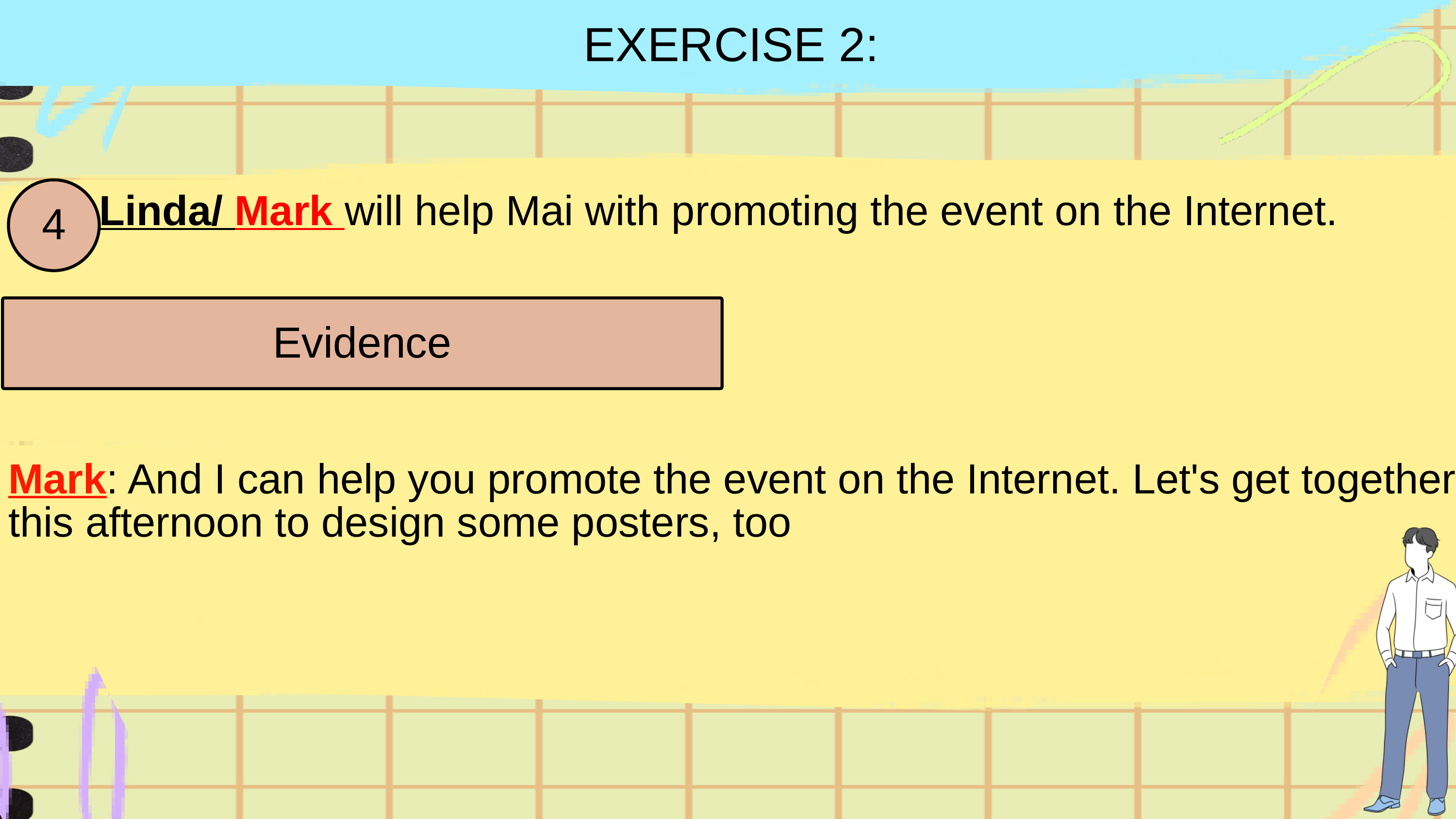

Exercise 2:
EXERCISE 2:

4
Linda/ Mark will help Mai with promoting the event on the Internet.

Evidence
Mark: And I can help you promote the event on the Internet. Let's get together this afternoon to design some posters, too